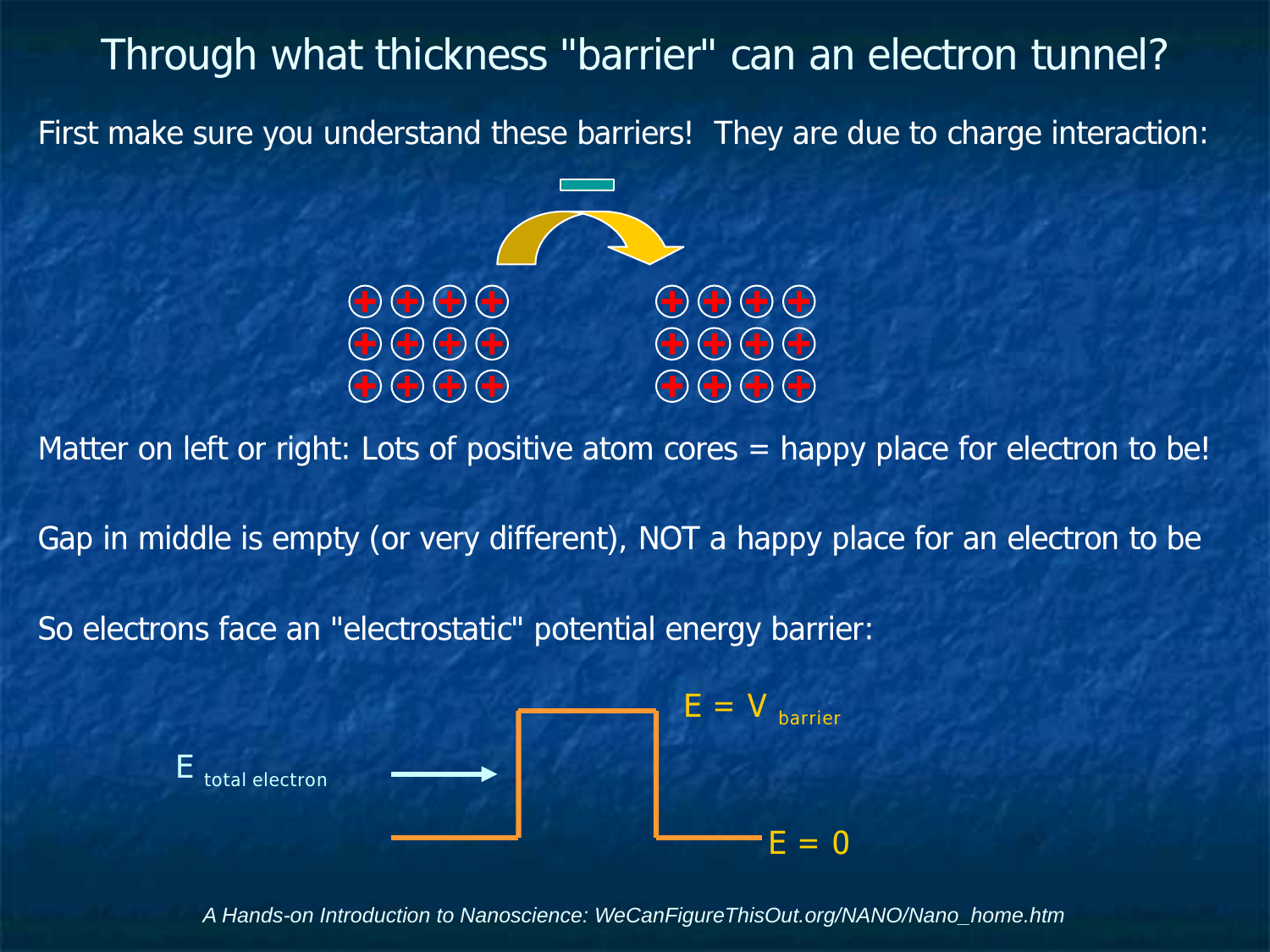

# Through what thickness "barrier" can an electron tunnel?
First make sure you understand these barriers!  They are due to charge interaction:

Matter on left or right: Lots of positive atom cores = happy place for electron to be!

Gap in middle is empty (or very different), NOT a happy place for an electron to be

So electrons face an "electrostatic" potential energy barrier:

E = V barrier

E total electron

E = 0

A Hands-on Introduction to Nanoscience: WeCanFigureThisOut.org/NANO/Nano_home.htm